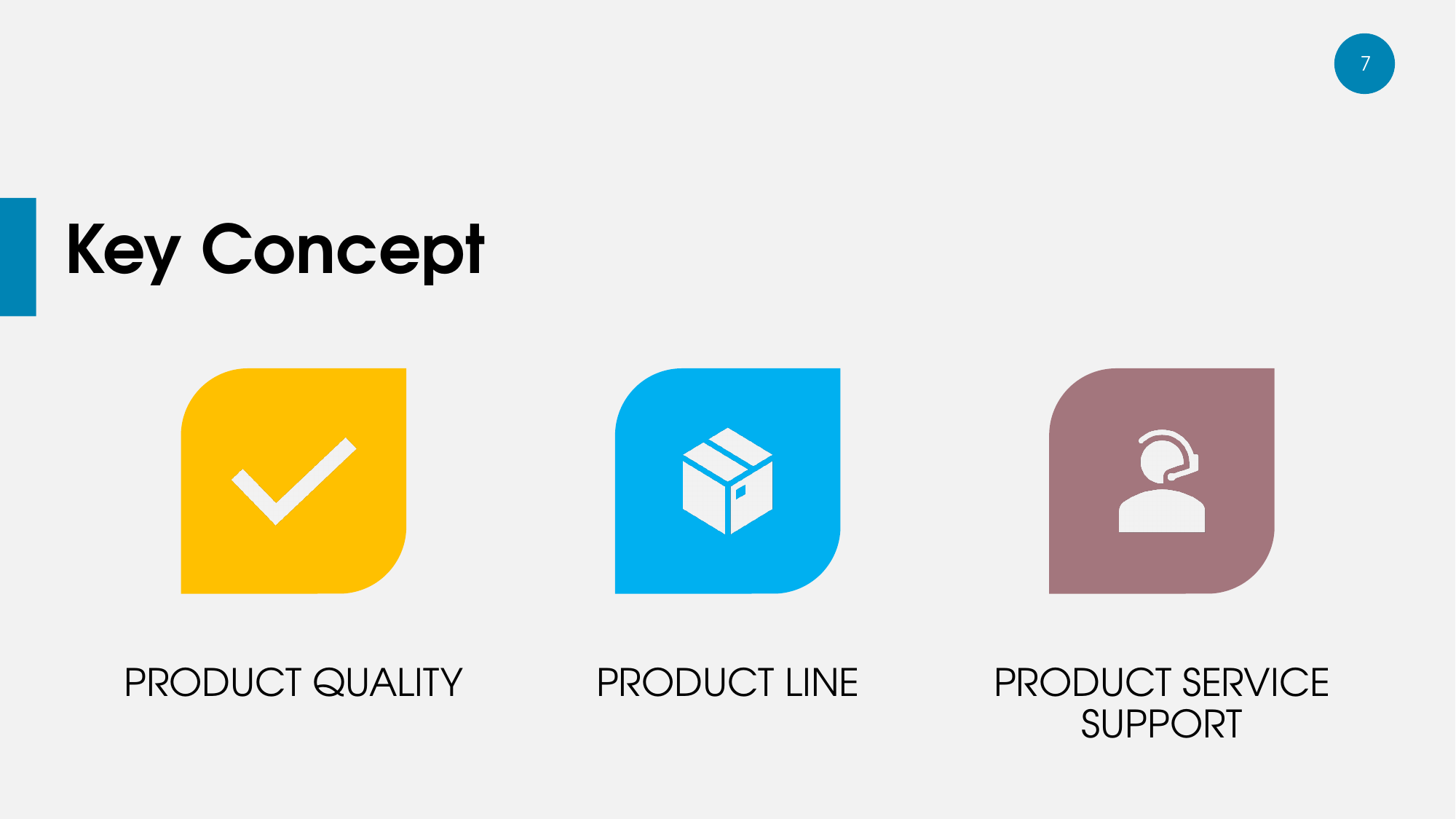

# Key Concept
Product Quality
Product Line
Product Service Support